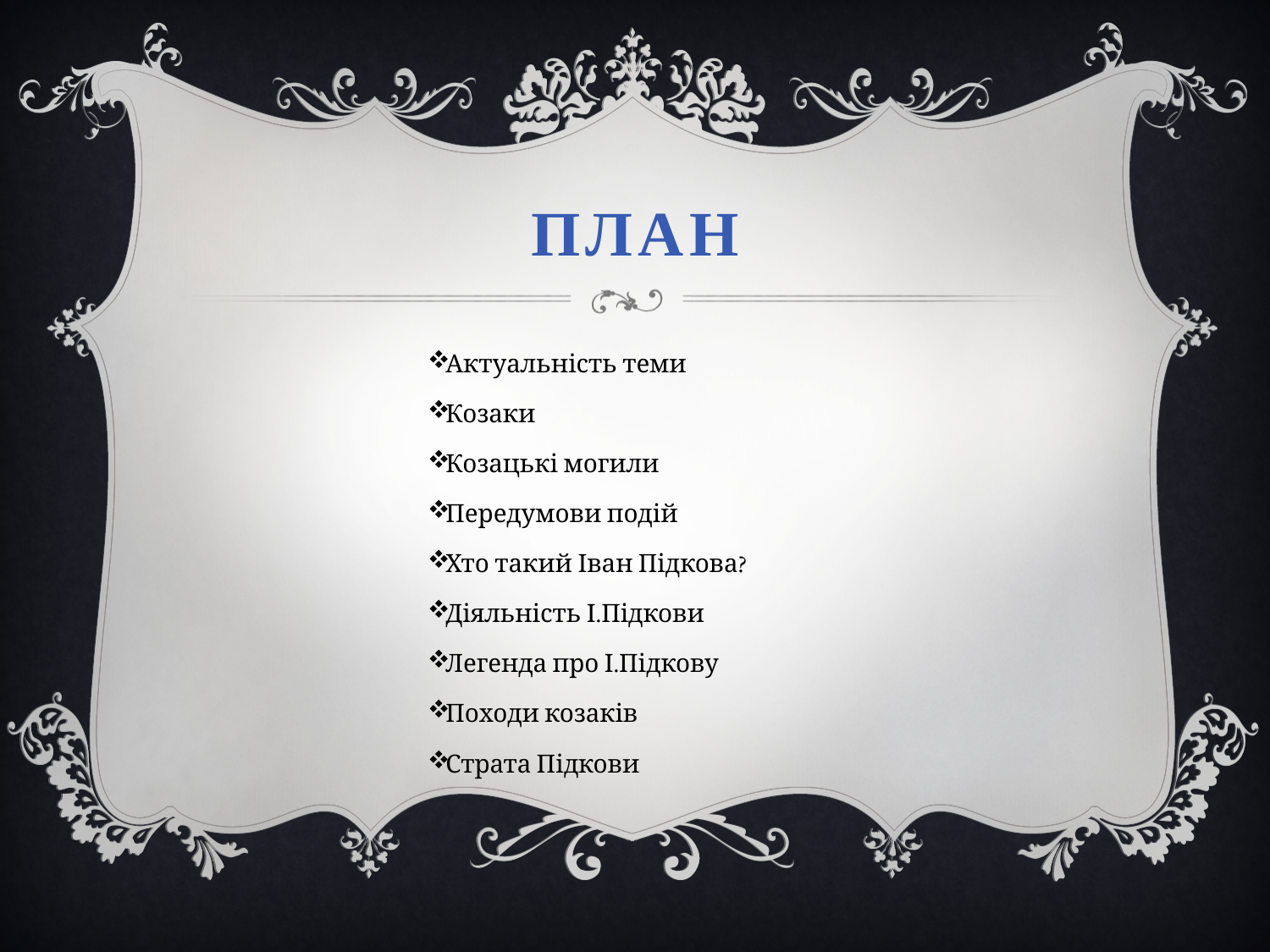

# ПЛАН
Актуальність теми
Козаки
Козацькі могили
Передумови подій
Хто такий Іван Підкова?
Діяльність І.Підкови
Легенда про І.Підкову
Походи козаків
Страта Підкови